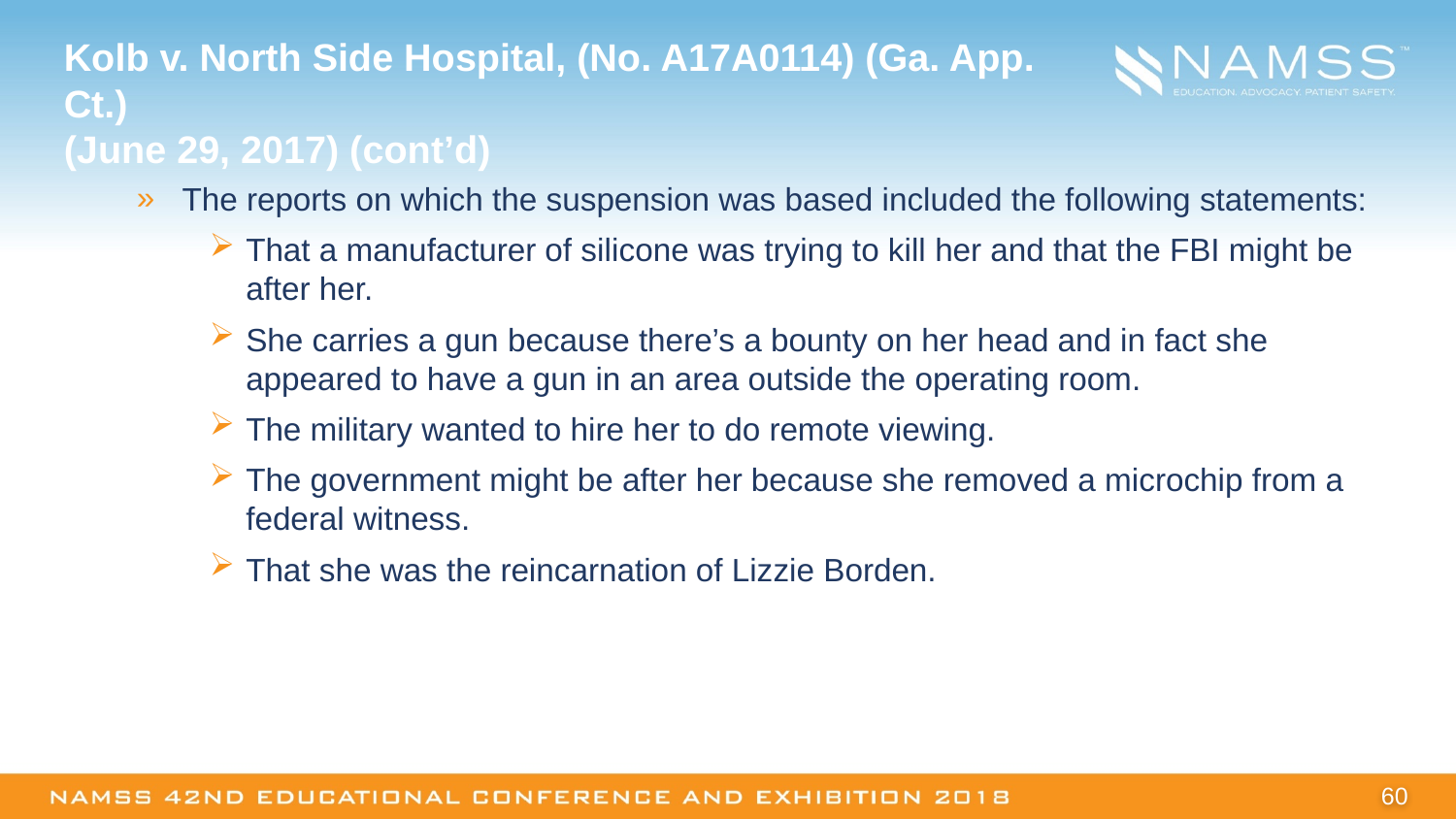

# Kolb v. North Side Hospital, (No. A17A0114) (Ga. App. Ct.) (June 29, 2017) (cont’d)
The reports on which the suspension was based included the following statements:
That a manufacturer of silicone was trying to kill her and that the FBI might be after her.
She carries a gun because there’s a bounty on her head and in fact she appeared to have a gun in an area outside the operating room.
The military wanted to hire her to do remote viewing.
The government might be after her because she removed a microchip from a federal witness.
That she was the reincarnation of Lizzie Borden.